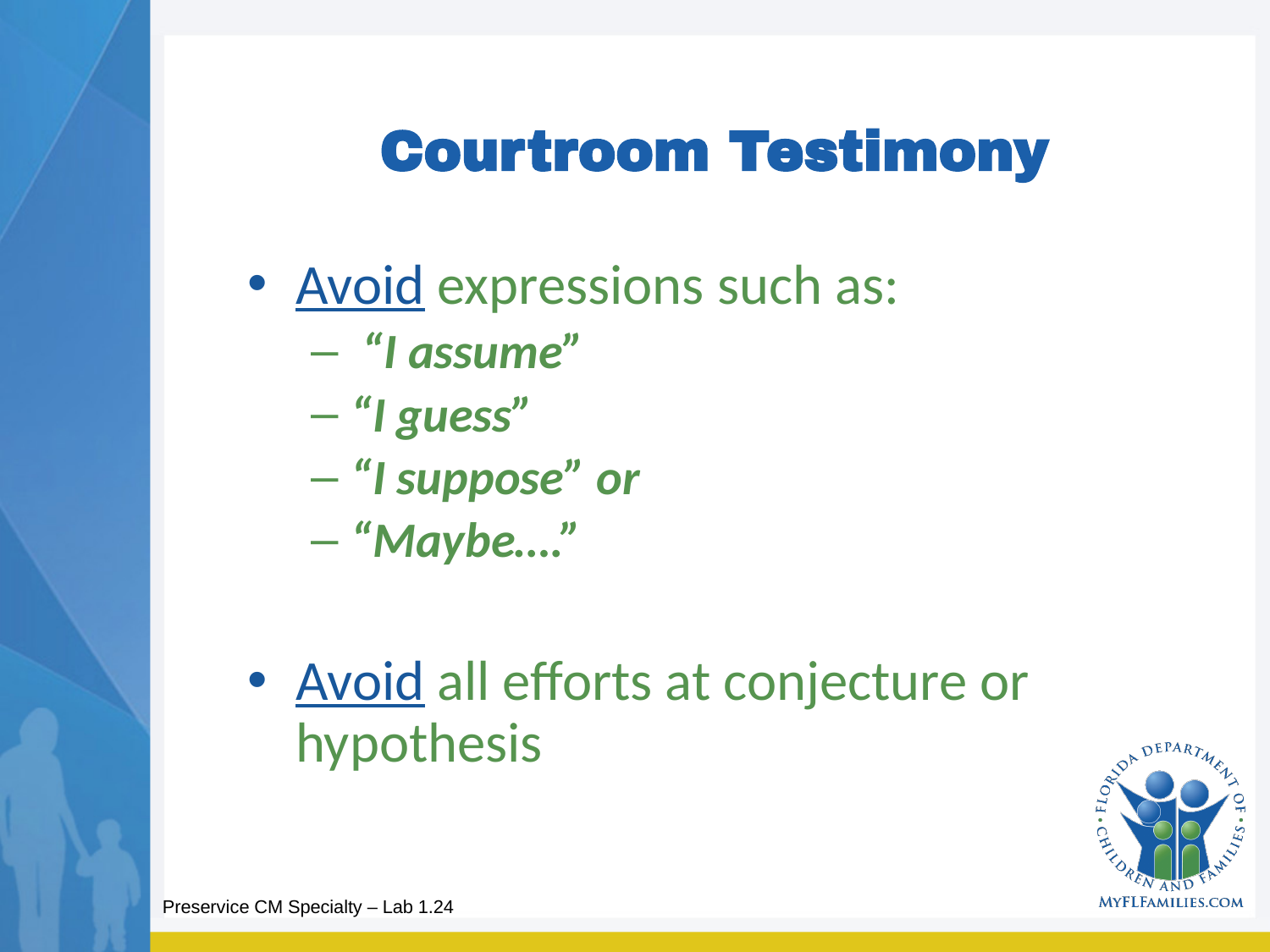

# Courtroom Testimony
Avoid expressions such as:
 “I assume”
“I guess”
“I suppose” or
“Maybe….”

Avoid all efforts at conjecture or hypothesis

Preservice CM Specialty – Lab 1.24